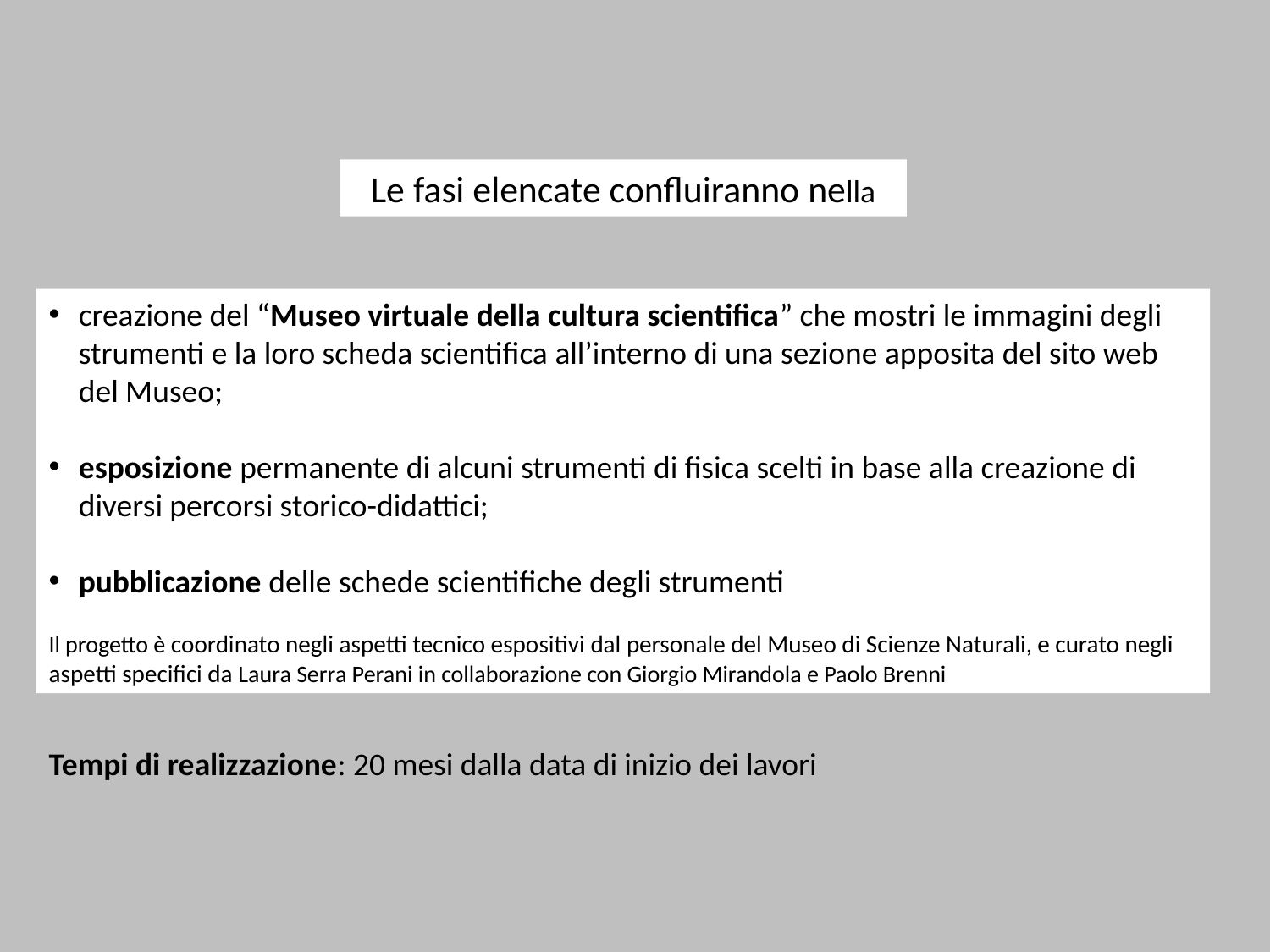

Le fasi elencate confluiranno nella
creazione del “Museo virtuale della cultura scientifica” che mostri le immagini degli strumenti e la loro scheda scientifica all’interno di una sezione apposita del sito web del Museo;

esposizione permanente di alcuni strumenti di fisica scelti in base alla creazione di diversi percorsi storico-didattici;

pubblicazione delle schede scientifiche degli strumenti

Il progetto è coordinato negli aspetti tecnico espositivi dal personale del Museo di Scienze Naturali, e curato negli aspetti specifici da Laura Serra Perani in collaborazione con Giorgio Mirandola e Paolo Brenni
Tempi di realizzazione: 20 mesi dalla data di inizio dei lavori